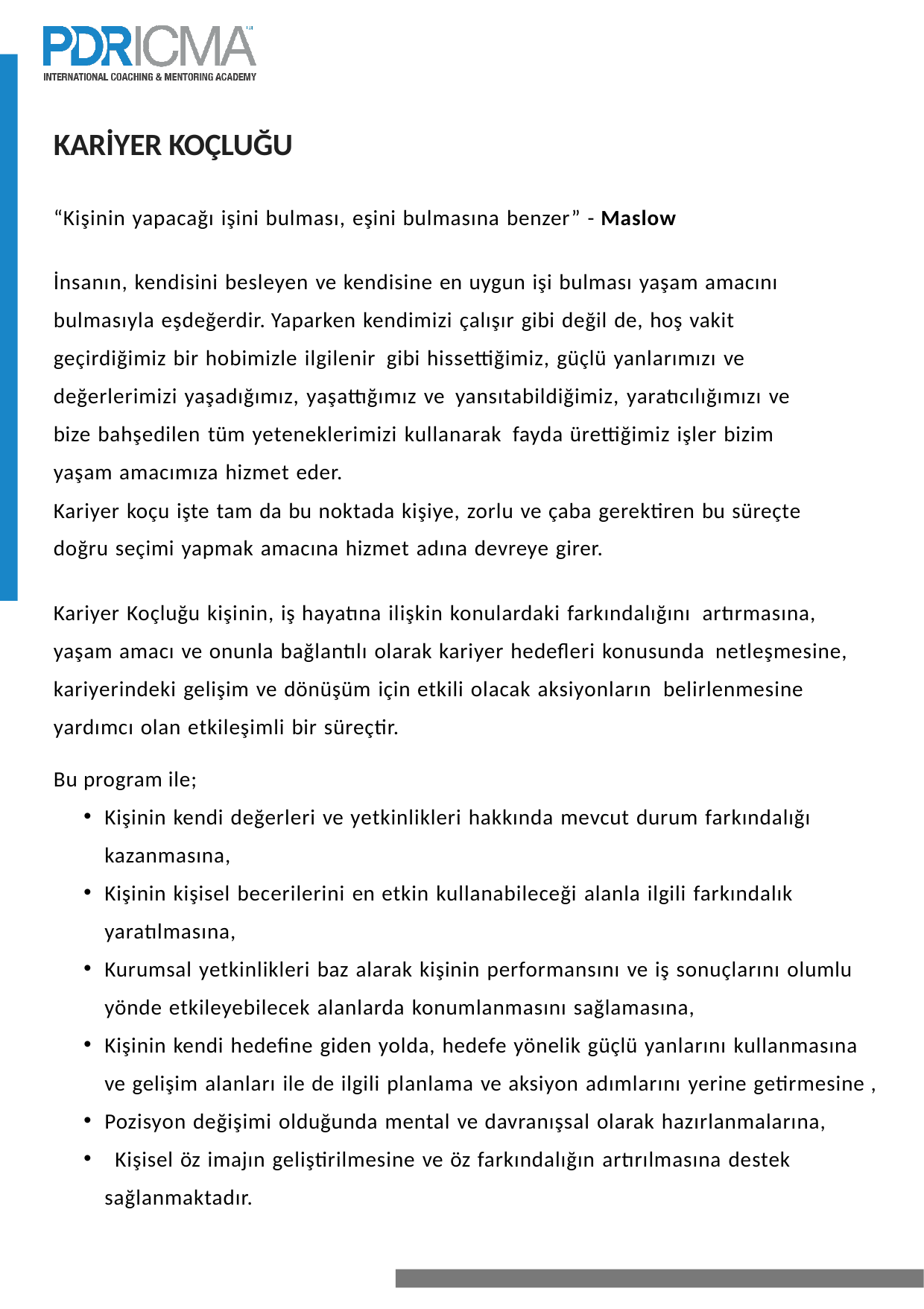

KARİYER KOÇLUĞU

“Kişinin yapacağı işini bulması, eşini bulmasına benzer” - Maslow

İnsanın, kendisini besleyen ve kendisine en uygun işi bulması yaşam amacını  bulmasıyla eşdeğerdir. Yaparken kendimizi çalışır gibi değil de, hoş vakit geçirdiğimiz bir hobimizle ilgilenir  gibi hissettiğimiz, güçlü yanlarımızı ve değerlerimizi yaşadığımız, yaşattığımız ve  yansıtabildiğimiz, yaratıcılığımızı ve bize bahşedilen tüm yeteneklerimizi kullanarak  fayda ürettiğimiz işler bizim yaşam amacımıza hizmet eder.
Kariyer koçu işte tam da bu noktada kişiye, zorlu ve çaba gerektiren bu süreçte  doğru seçimi yapmak amacına hizmet adına devreye girer.

Kariyer Koçluğu kişinin, iş hayatına ilişkin konulardaki farkındalığını  artırmasına, yaşam amacı ve onunla bağlantılı olarak kariyer hedefleri konusunda  netleşmesine, kariyerindeki gelişim ve dönüşüm için etkili olacak aksiyonların  belirlenmesine yardımcı olan etkileşimli bir süreçtir.

Bu program ile;
Kişinin kendi değerleri ve yetkinlikleri hakkında mevcut durum farkındalığı  kazanmasına,
Kişinin kişisel becerilerini en etkin kullanabileceği alanla ilgili farkındalık  yaratılmasına,
Kurumsal yetkinlikleri baz alarak kişinin performansını ve iş sonuçlarını olumlu  yönde etkileyebilecek alanlarda konumlanmasını sağlamasına,
Kişinin kendi hedefine giden yolda, hedefe yönelik güçlü yanlarını kullanmasına  ve gelişim alanları ile de ilgili planlama ve aksiyon adımlarını yerine getirmesine ,
Pozisyon değişimi olduğunda mental ve davranışsal olarak hazırlanmalarına,
  Kişisel öz imajın geliştirilmesine ve öz farkındalığın artırılmasına destek sağlanmaktadır.